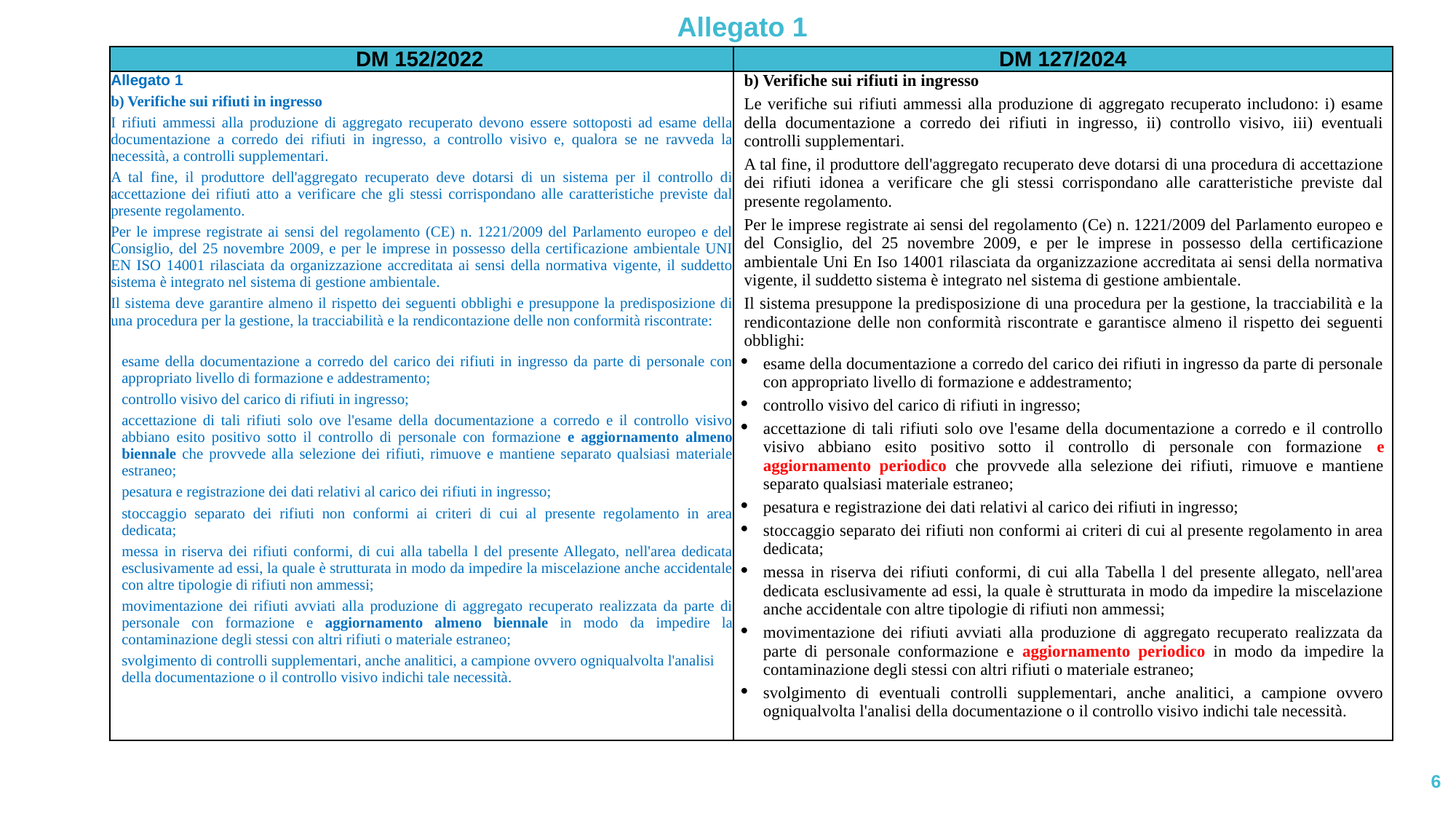

Allegato 1
| DM 152/2022 | DM 127/2024 |
| --- | --- |
| Allegato 1 b) Verifiche sui rifiuti in ingresso I rifiuti ammessi alla produzione di aggregato recuperato devono essere sottoposti ad esame della documentazione a corredo dei rifiuti in ingresso, a controllo visivo e, qualora se ne ravveda la necessità, a controlli supplementari. A tal fine, il produttore dell'aggregato recuperato deve dotarsi di un sistema per il controllo di accettazione dei rifiuti atto a verificare che gli stessi corrispondano alle caratteristiche previste dal presente regolamento. Per le imprese registrate ai sensi del regolamento (CE) n. 1221/2009 del Parlamento europeo e del Consiglio, del 25 novembre 2009, e per le imprese in possesso della certificazione ambientale UNI EN ISO 14001 rilasciata da organizzazione accreditata ai sensi della normativa vigente, il suddetto sistema è integrato nel sistema di gestione ambientale. Il sistema deve garantire almeno il rispetto dei seguenti obblighi e presuppone la predisposizione di una procedura per la gestione, la tracciabilità e la rendicontazione delle non conformità riscontrate: esame della documentazione a corredo del carico dei rifiuti in ingresso da parte di personale con appropriato livello di formazione e addestramento; controllo visivo del carico di rifiuti in ingresso; accettazione di tali rifiuti solo ove l'esame della documentazione a corredo e il controllo visivo abbiano esito positivo sotto il controllo di personale con formazione e aggiornamento almeno biennale che provvede alla selezione dei rifiuti, rimuove e mantiene separato qualsiasi materiale estraneo; pesatura e registrazione dei dati relativi al carico dei rifiuti in ingresso; stoccaggio separato dei rifiuti non conformi ai criteri di cui al presente regolamento in area dedicata; messa in riserva dei rifiuti conformi, di cui alla tabella l del presente Allegato, nell'area dedicata esclusivamente ad essi, la quale è strutturata in modo da impedire la miscelazione anche accidentale con altre tipologie di rifiuti non ammessi; movimentazione dei rifiuti avviati alla produzione di aggregato recuperato realizzata da parte di personale con formazione e aggiornamento almeno biennale in modo da impedire la contaminazione degli stessi con altri rifiuti o materiale estraneo; svolgimento di controlli supplementari, anche analitici, a campione ovvero ogniqualvolta l'analisi della documentazione o il controllo visivo indichi tale necessità. | b) Verifiche sui rifiuti in ingresso Le verifiche sui rifiuti ammessi alla produzione di aggregato recuperato includono: i) esame della documentazione a corredo dei rifiuti in ingresso, ii) controllo visivo, iii) eventuali controlli supplementari. A tal fine, il produttore dell'aggregato recuperato deve dotarsi di una procedura di accettazione dei rifiuti idonea a verificare che gli stessi corrispondano alle caratteristiche previste dal presente regolamento. Per le imprese registrate ai sensi del regolamento (Ce) n. 1221/2009 del Parlamento europeo e del Consiglio, del 25 novembre 2009, e per le imprese in possesso della certificazione ambientale Uni En Iso 14001 rilasciata da organizzazione accreditata ai sensi della normativa vigente, il suddetto sistema è integrato nel sistema di gestione ambientale. Il sistema presuppone la predisposizione di una procedura per la gestione, la tracciabilità e la rendicontazione delle non conformità riscontrate e garantisce almeno il rispetto dei seguenti obblighi: esame della documentazione a corredo del carico dei rifiuti in ingresso da parte di personale con appropriato livello di formazione e addestramento; controllo visivo del carico di rifiuti in ingresso; accettazione di tali rifiuti solo ove l'esame della documentazione a corredo e il controllo visivo abbiano esito positivo sotto il controllo di personale con formazione e aggiornamento periodico che provvede alla selezione dei rifiuti, rimuove e mantiene separato qualsiasi materiale estraneo; pesatura e registrazione dei dati relativi al carico dei rifiuti in ingresso; stoccaggio separato dei rifiuti non conformi ai criteri di cui al presente regolamento in area dedicata; messa in riserva dei rifiuti conformi, di cui alla Tabella l del presente allegato, nell'area dedicata esclusivamente ad essi, la quale è strutturata in modo da impedire la miscelazione anche accidentale con altre tipologie di rifiuti non ammessi; movimentazione dei rifiuti avviati alla produzione di aggregato recuperato realizzata da parte di personale conformazione e aggiornamento periodico in modo da impedire la contaminazione degli stessi con altri rifiuti o materiale estraneo; svolgimento di eventuali controlli supplementari, anche analitici, a campione ovvero ogniqualvolta l'analisi della documentazione o il controllo visivo indichi tale necessità. |
6